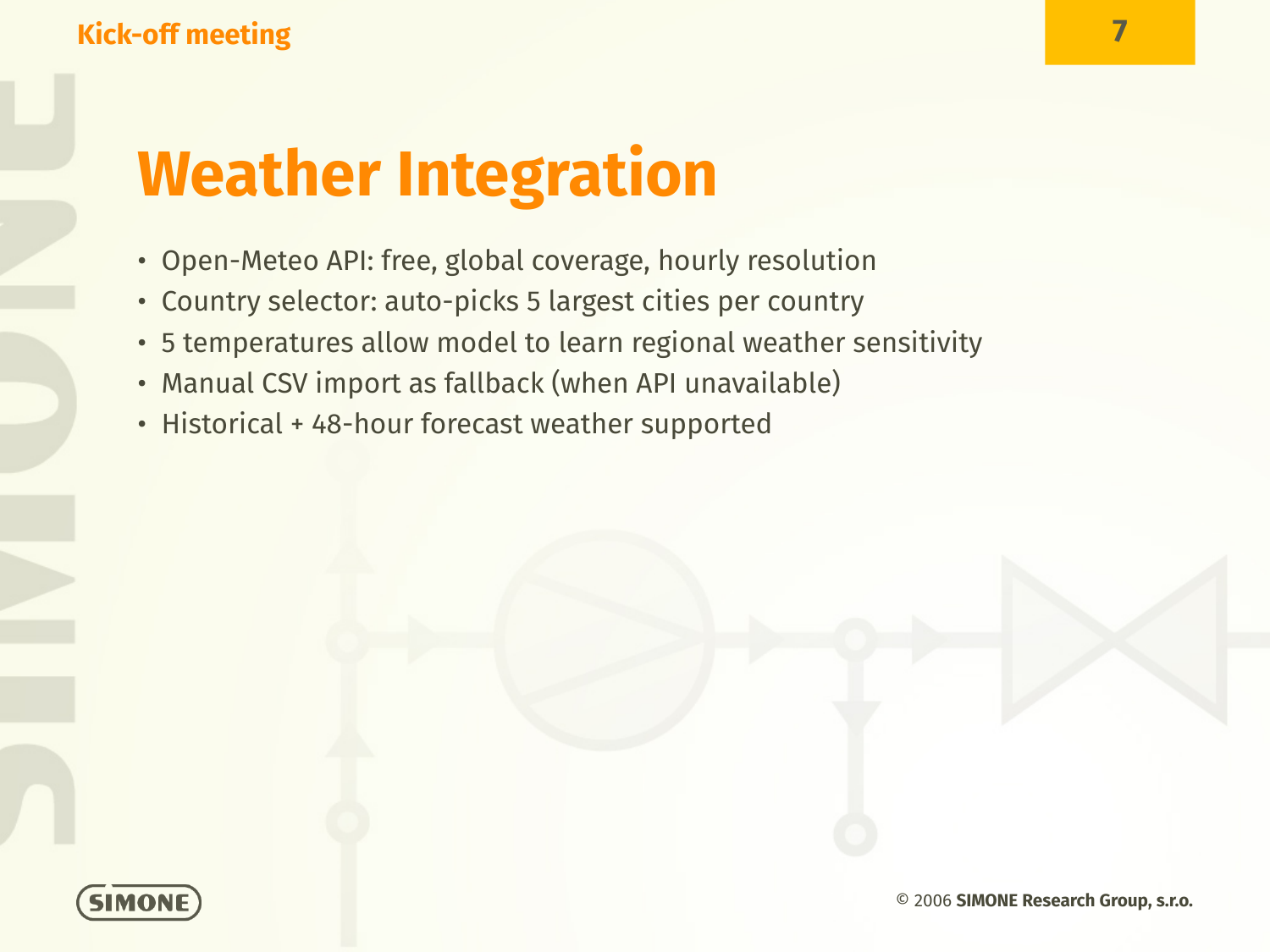

Weather Integration
•  Open-Meteo API: free, global coverage, hourly resolution
•  Country selector: auto-picks 5 largest cities per country
•  5 temperatures allow model to learn regional weather sensitivity
•  Manual CSV import as fallback (when API unavailable)
•  Historical + 48-hour forecast weather supported